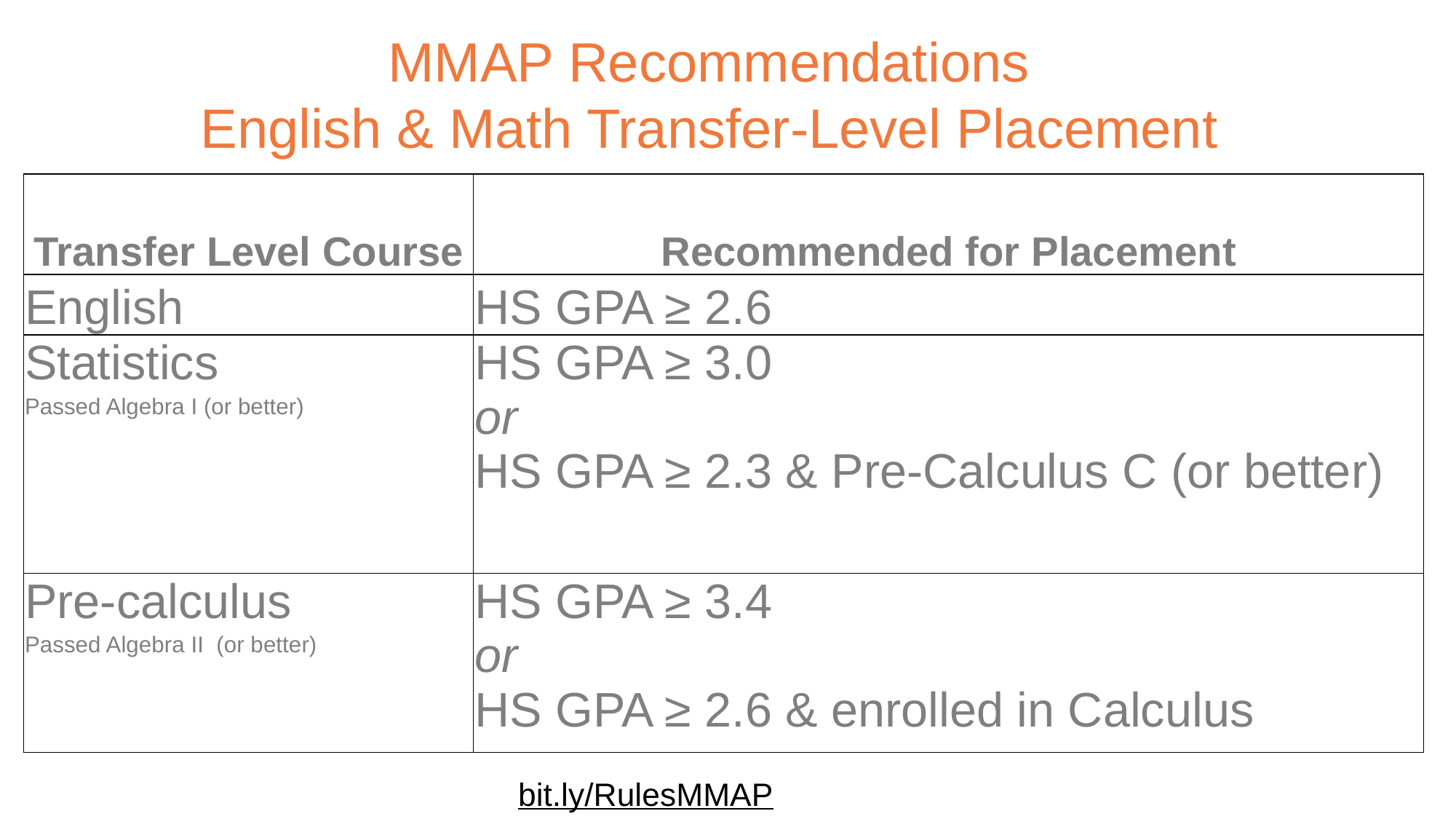

MMAP Recommendations
English & Math Transfer-Level Placement
| Transfer Level Course | Recommended for Placement |
| --- | --- |
| English | HS GPA ≥ 2.6 |
| Statistics Passed Algebra I (or better) | HS GPA ≥ 3.0 or HS GPA ≥ 2.3 & Pre-Calculus C (or better) |
| Pre-calculus Passed Algebra II (or better) | HS GPA ≥ 3.4 or HS GPA ≥ 2.6 & enrolled in Calculus |

bit.ly/RulesMMAP